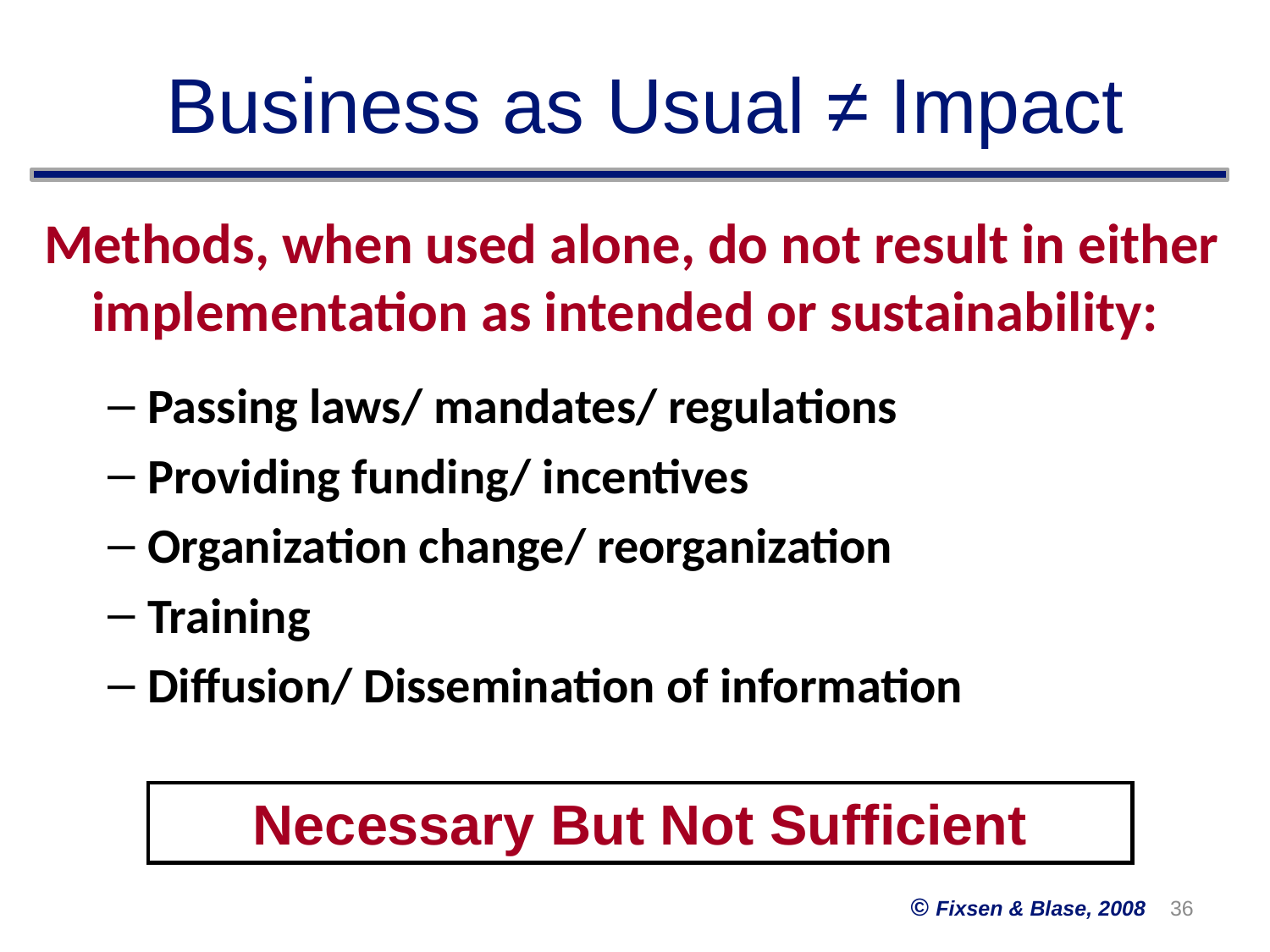

Business as Usual ≠ Impact

Methods, when used alone, do not result in either implementation as intended or sustainability:

Passing laws/ mandates/ regulations
Providing funding/ incentives
Organization change/ reorganization
Training
Diffusion/ Dissemination of information

Necessary But Not Sufficient
36
© Fixsen & Blase, 2008